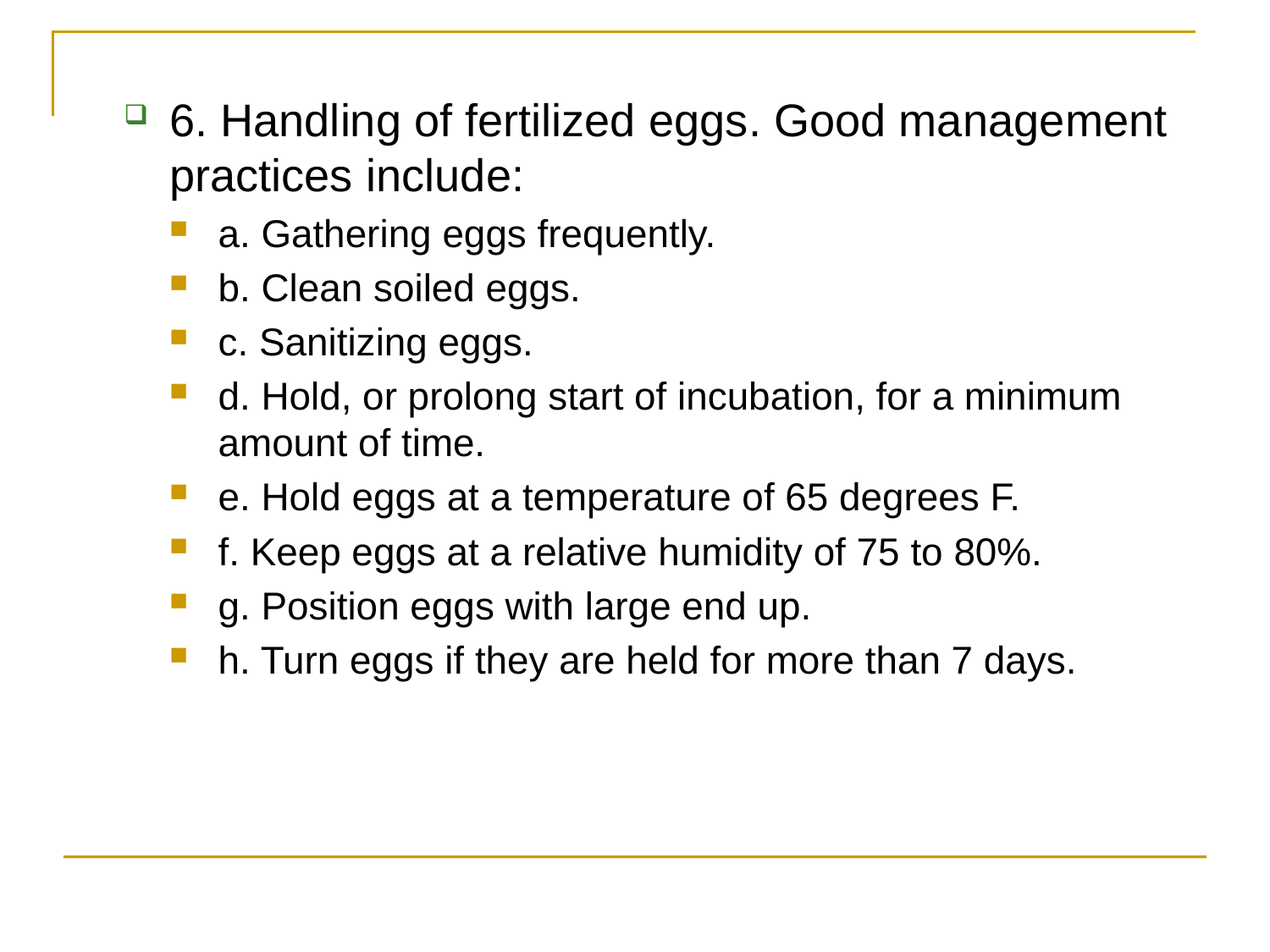

6. Handling of fertilized eggs. Good management practices include:
a. Gathering eggs frequently.
b. Clean soiled eggs.
c. Sanitizing eggs.
d. Hold, or prolong start of incubation, for a minimum amount of time.
e. Hold eggs at a temperature of 65 degrees F.
f. Keep eggs at a relative humidity of 75 to 80%.
g. Position eggs with large end up.
h. Turn eggs if they are held for more than 7 days.